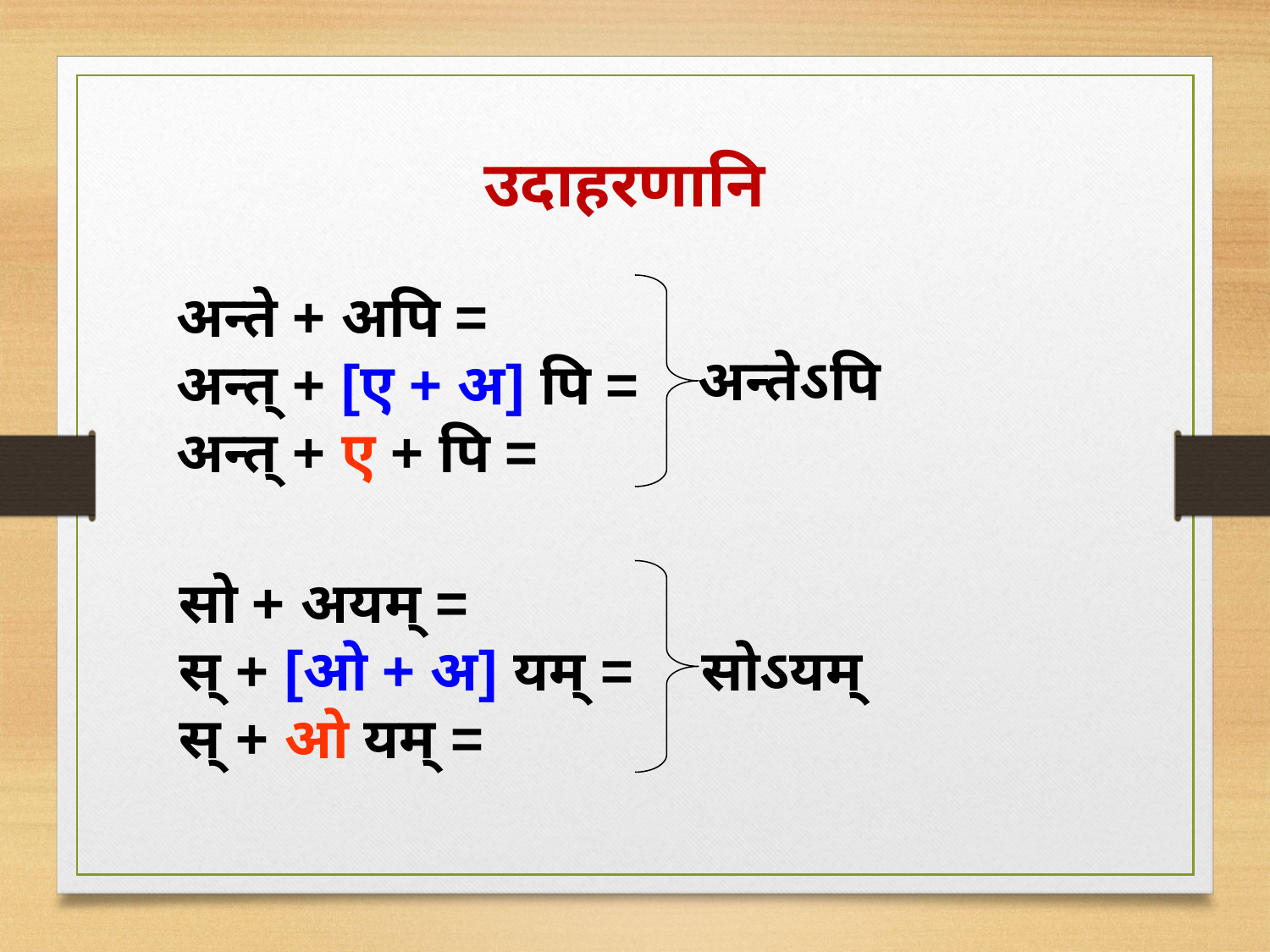

उदाहरणानि
अन्ते + अपि =
अन्त् + [ए + अ] पि =
अन्त् + ए + पि =

अन्तेऽपि
सो + अयम् =
स् + [ओ + अ] यम् =
स् + ओ यम् =

सोऽयम्